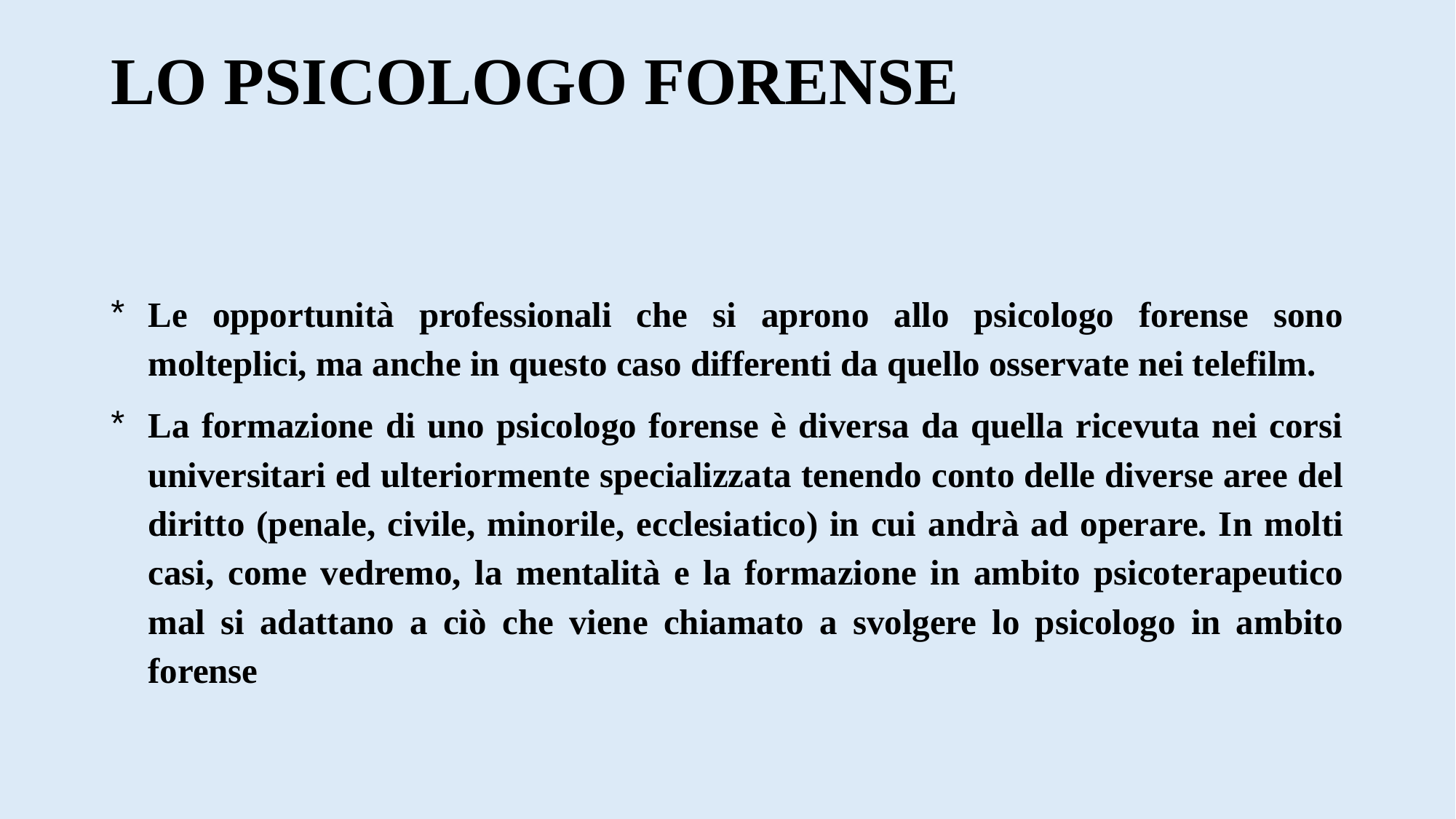

# LO PSICOLOGO FORENSE

Le opportunità professionali che si aprono allo psicologo forense sono molteplici, ma anche in questo caso differenti da quello osservate nei telefilm.
La formazione di uno psicologo forense è diversa da quella ricevuta nei corsi universitari ed ulteriormente specializzata tenendo conto delle diverse aree del diritto (penale, civile, minorile, ecclesiatico) in cui andrà ad operare. In molti casi, come vedremo, la mentalità e la formazione in ambito psicoterapeutico mal si adattano a ciò che viene chiamato a svolgere lo psicologo in ambito forense